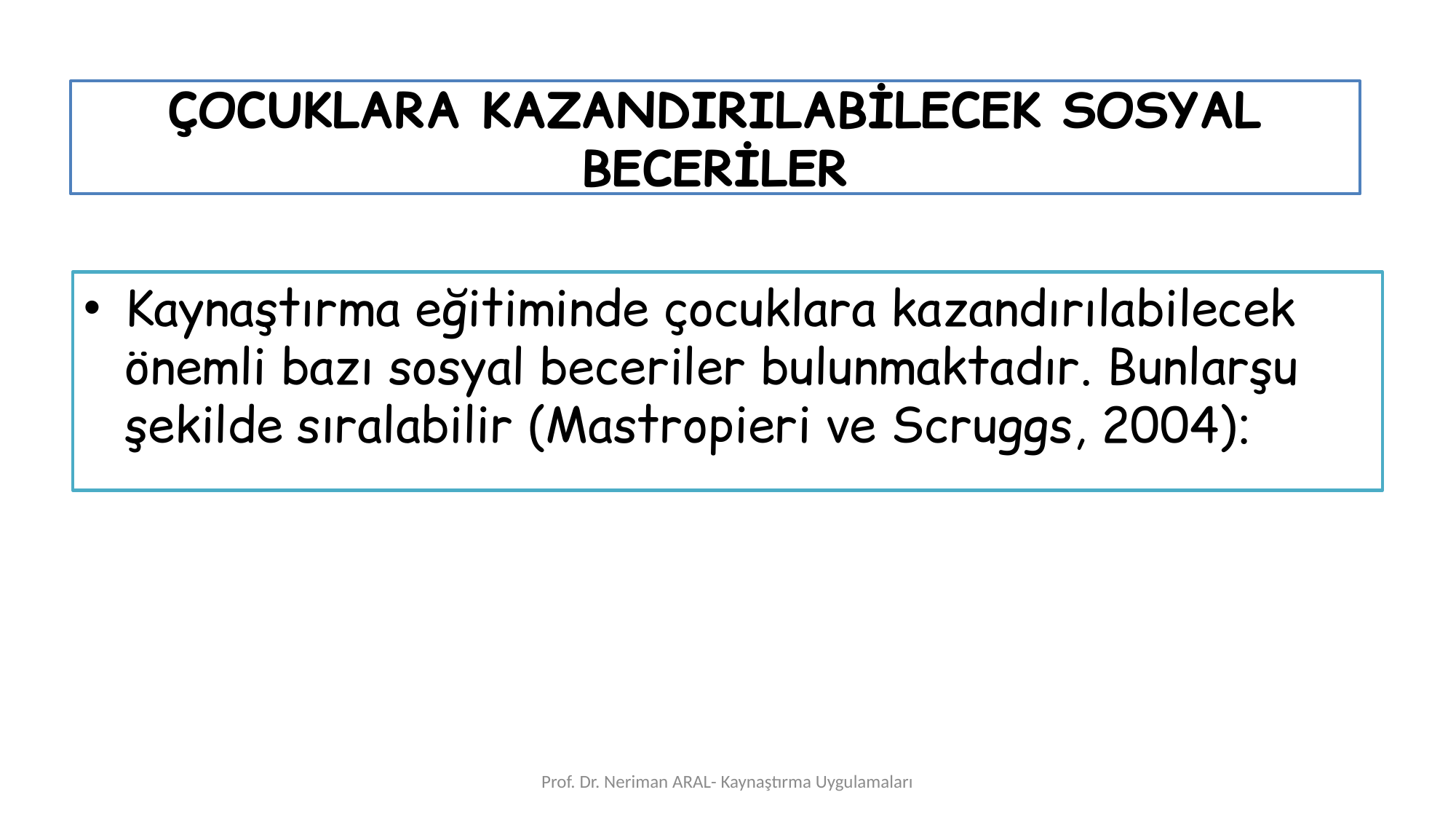

# ÇOCUKLARA KAZANDIRILABİLECEK SOSYAL BECERİLER
Kaynaştırma eğitiminde çocuklara kazandırılabilecek önemli bazı sosyal beceriler bulunmaktadır. Bunlarşu şekilde sıralabilir (Mastropieri ve Scruggs, 2004):

Prof. Dr. Neriman ARAL- Kaynaştırma Uygulamaları